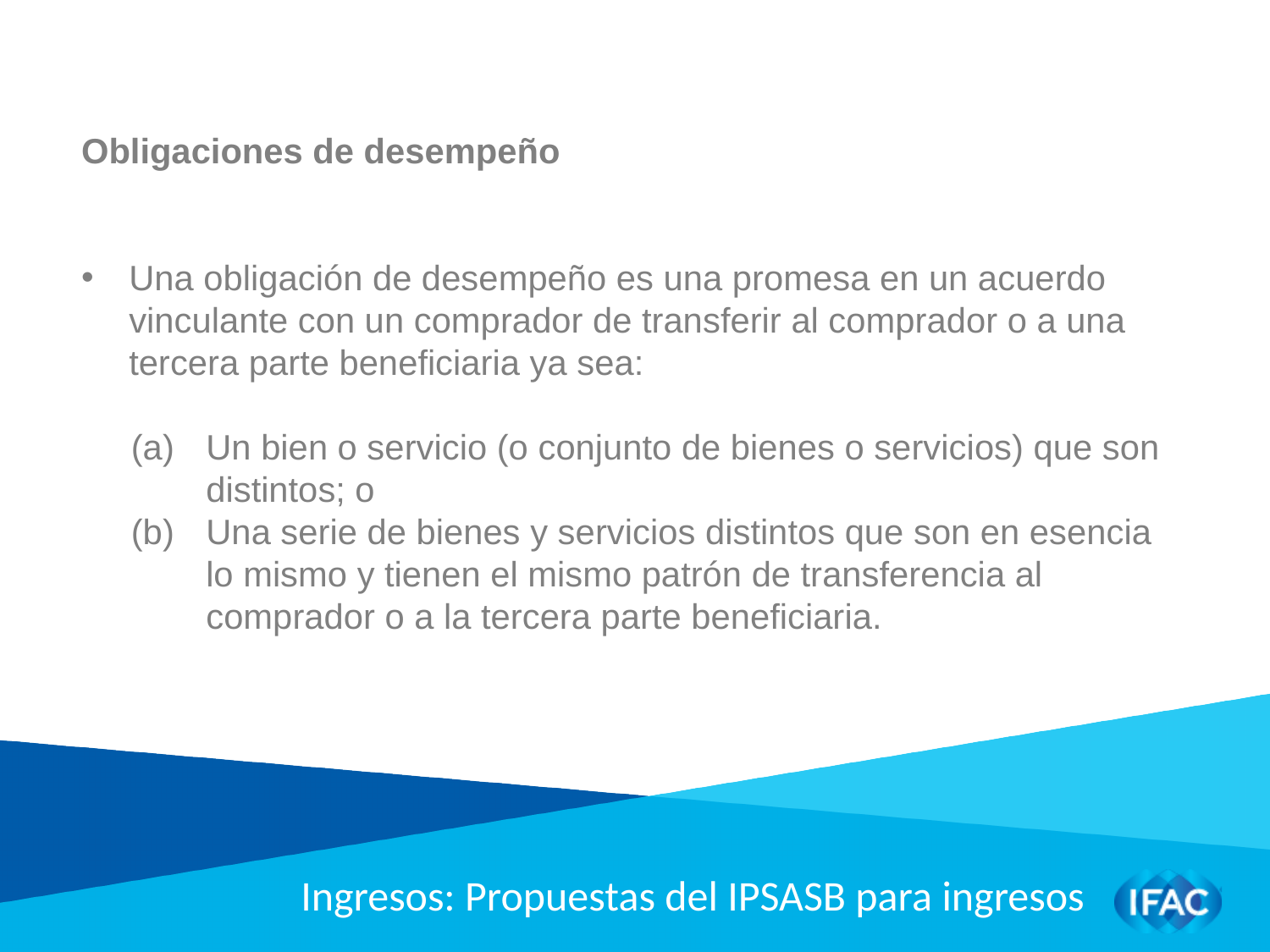

Obligaciones de desempeño

Una obligación de desempeño es una promesa en un acuerdo vinculante con un comprador de transferir al comprador o a una tercera parte beneficiaria ya sea:

(a)	Un bien o servicio (o conjunto de bienes o servicios) que son distintos; o
(b)	Una serie de bienes y servicios distintos que son en esencia lo mismo y tienen el mismo patrón de transferencia al comprador o a la tercera parte beneficiaria.
Ingresos: Propuestas del IPSASB para ingresos